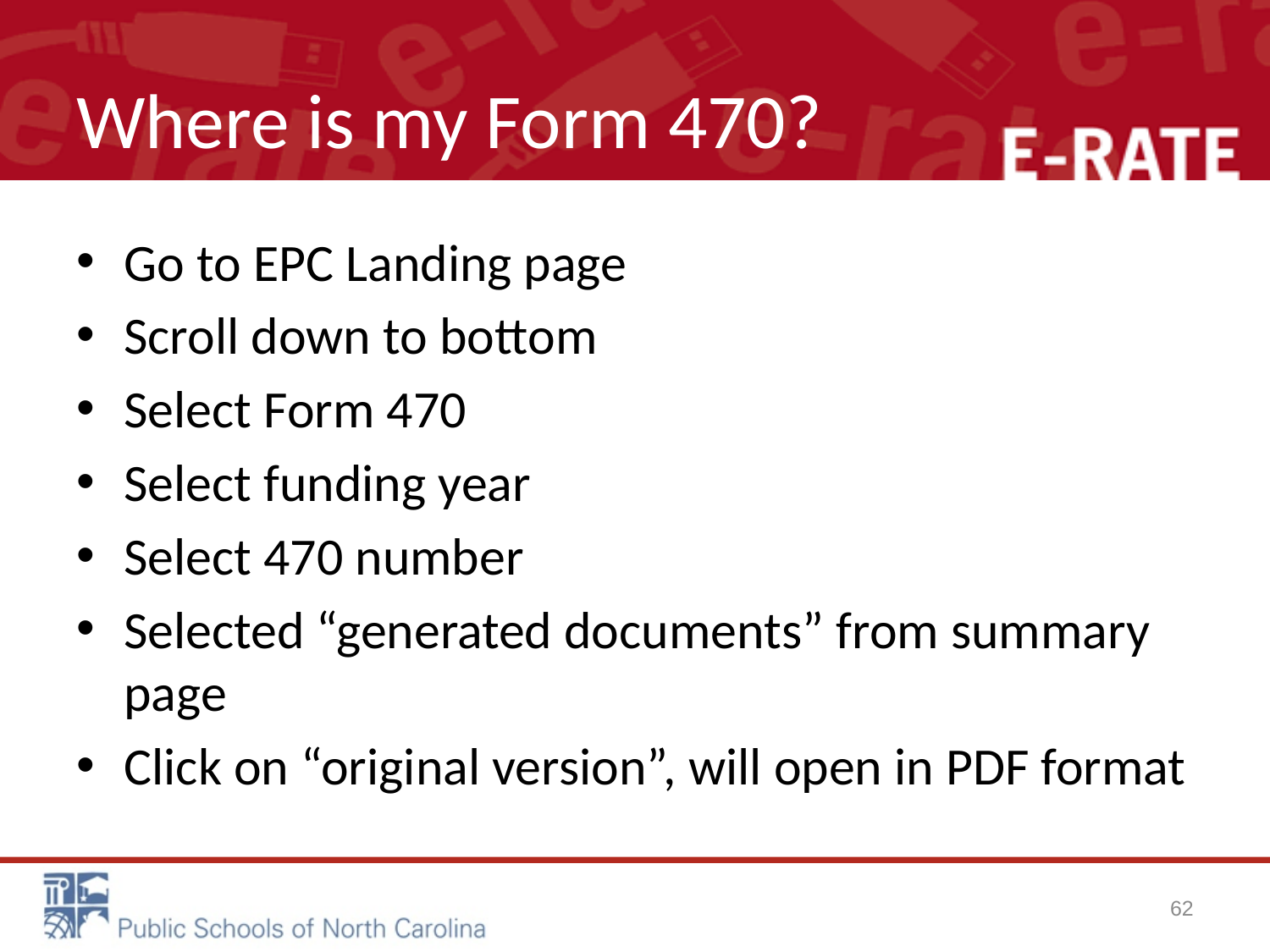

# Where is my Form 470?
Go to EPC Landing page
Scroll down to bottom
Select Form 470
Select funding year
Select 470 number
Selected “generated documents” from summary  page
Click on “original version”, will open in PDF format
62